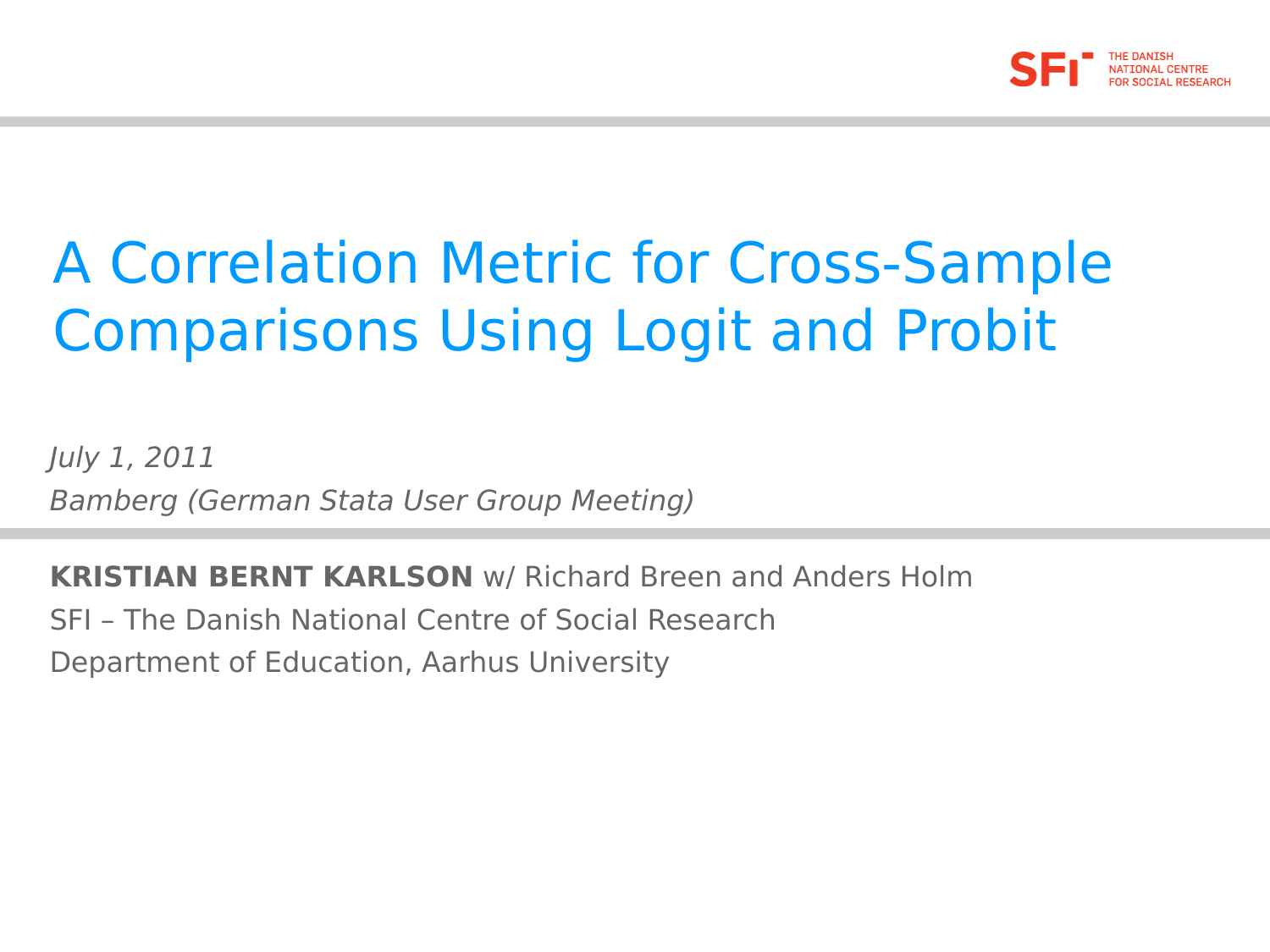

# A Correlation Metric for Cross-Sample Comparisons Using Logit and Probit
July 1, 2011
Bamberg (German Stata User Group Meeting)
KRISTIAN BERNT KARLSON w/ Richard Breen and Anders Holm
SFI – The Danish National Centre of Social Research
Department of Education, Aarhus University